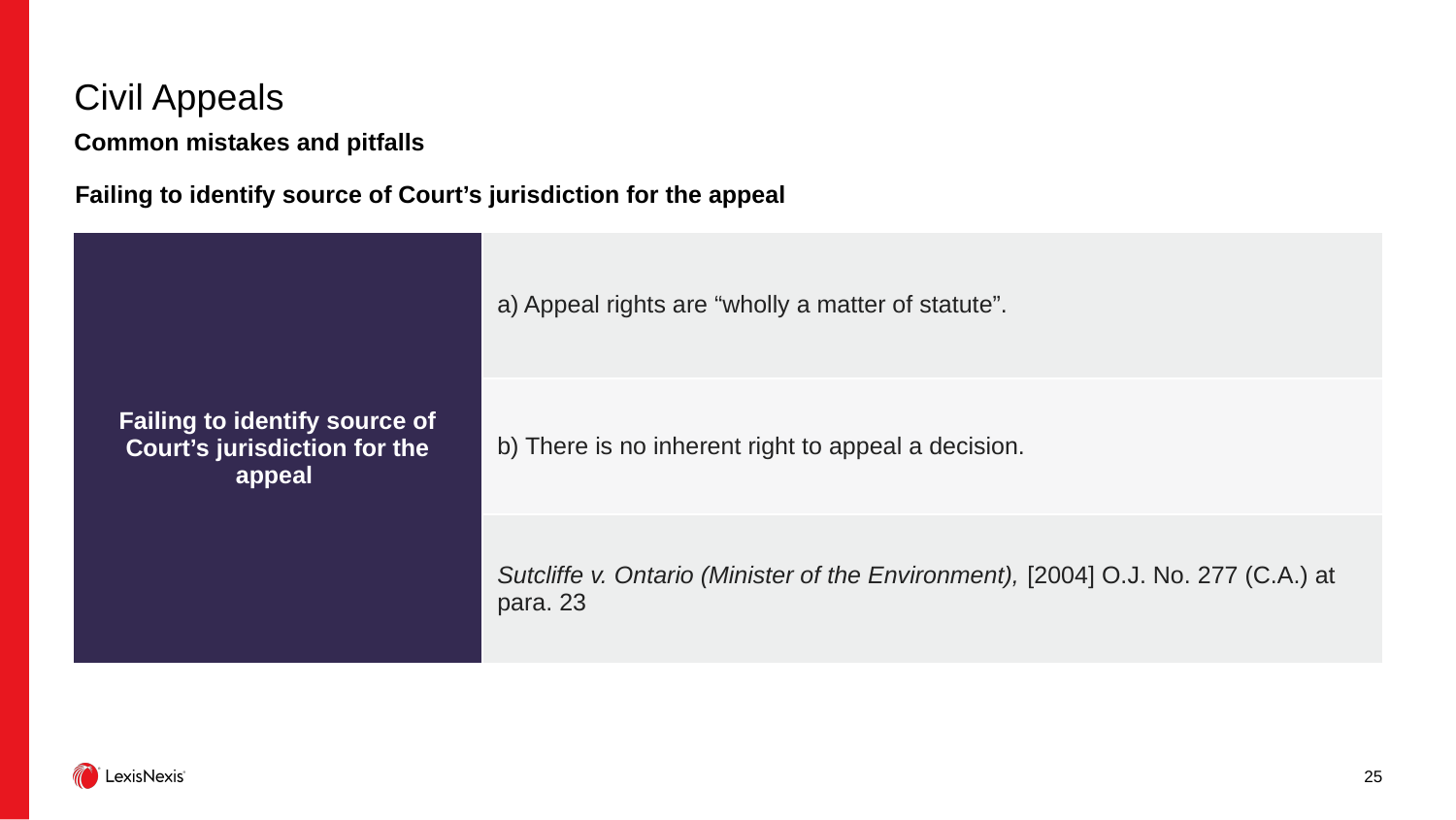

# Civil Appeals
Common mistakes and pitfalls

Failing to identify source of Court’s jurisdiction for the appeal
| Failing to identify source of Court’s jurisdiction for the appeal | a) Appeal rights are “wholly a matter of statute”. |
| --- | --- |
|  | b) There is no inherent right to appeal a decision. |
|  | Sutcliffe v. Ontario (Minister of the Environment), [2004] O.J. No. 277 (C.A.) at para. 23 |

25